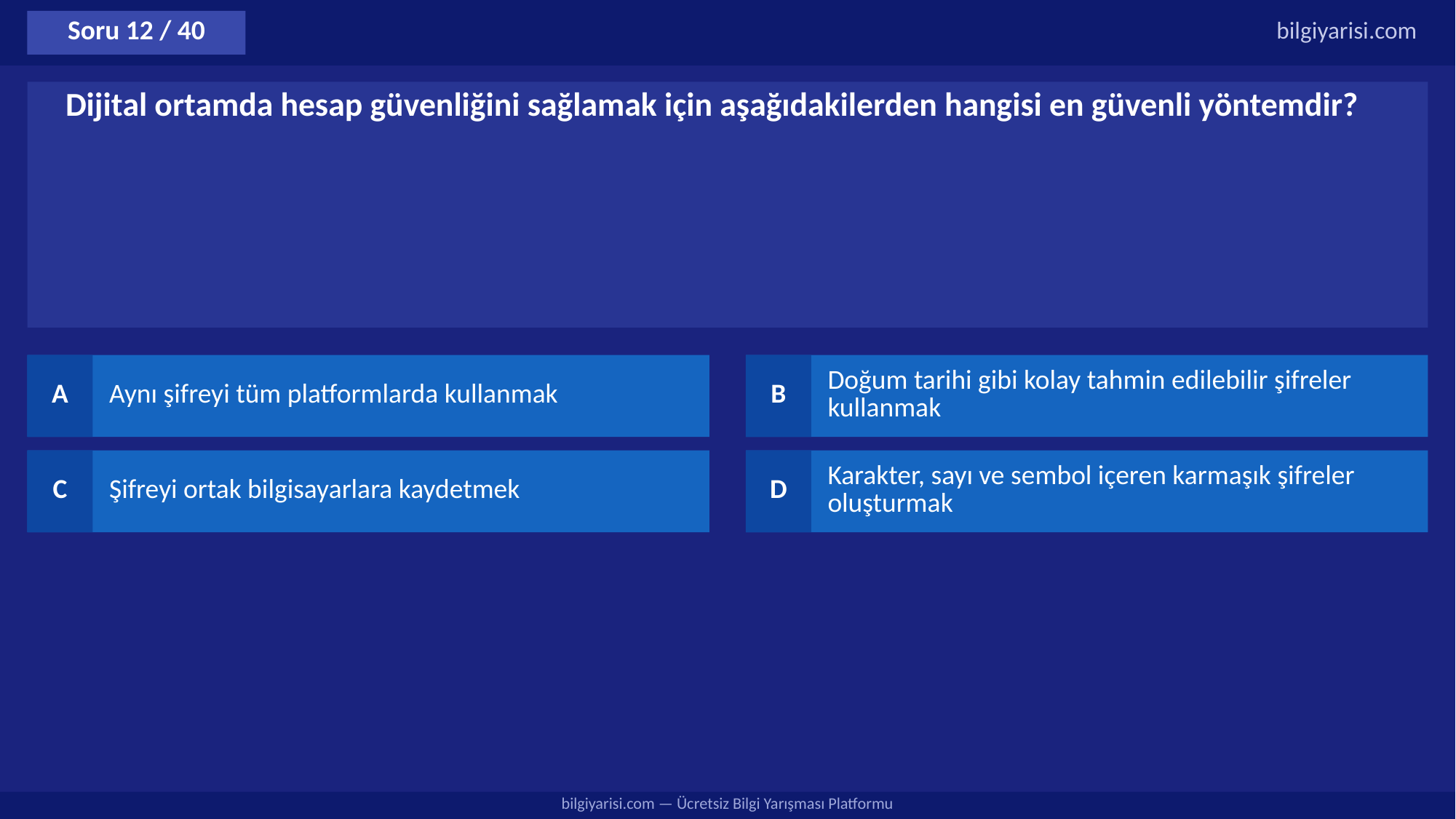

Soru 12 / 40
bilgiyarisi.com

Dijital ortamda hesap güvenliğini sağlamak için aşağıdakilerden hangisi en güvenli yöntemdir?

A
Aynı şifreyi tüm platformlarda kullanmak

B
Doğum tarihi gibi kolay tahmin edilebilir şifreler kullanmak

C
Şifreyi ortak bilgisayarlara kaydetmek

D
Karakter, sayı ve sembol içeren karmaşık şifreler oluşturmak
bilgiyarisi.com — Ücretsiz Bilgi Yarışması Platformu